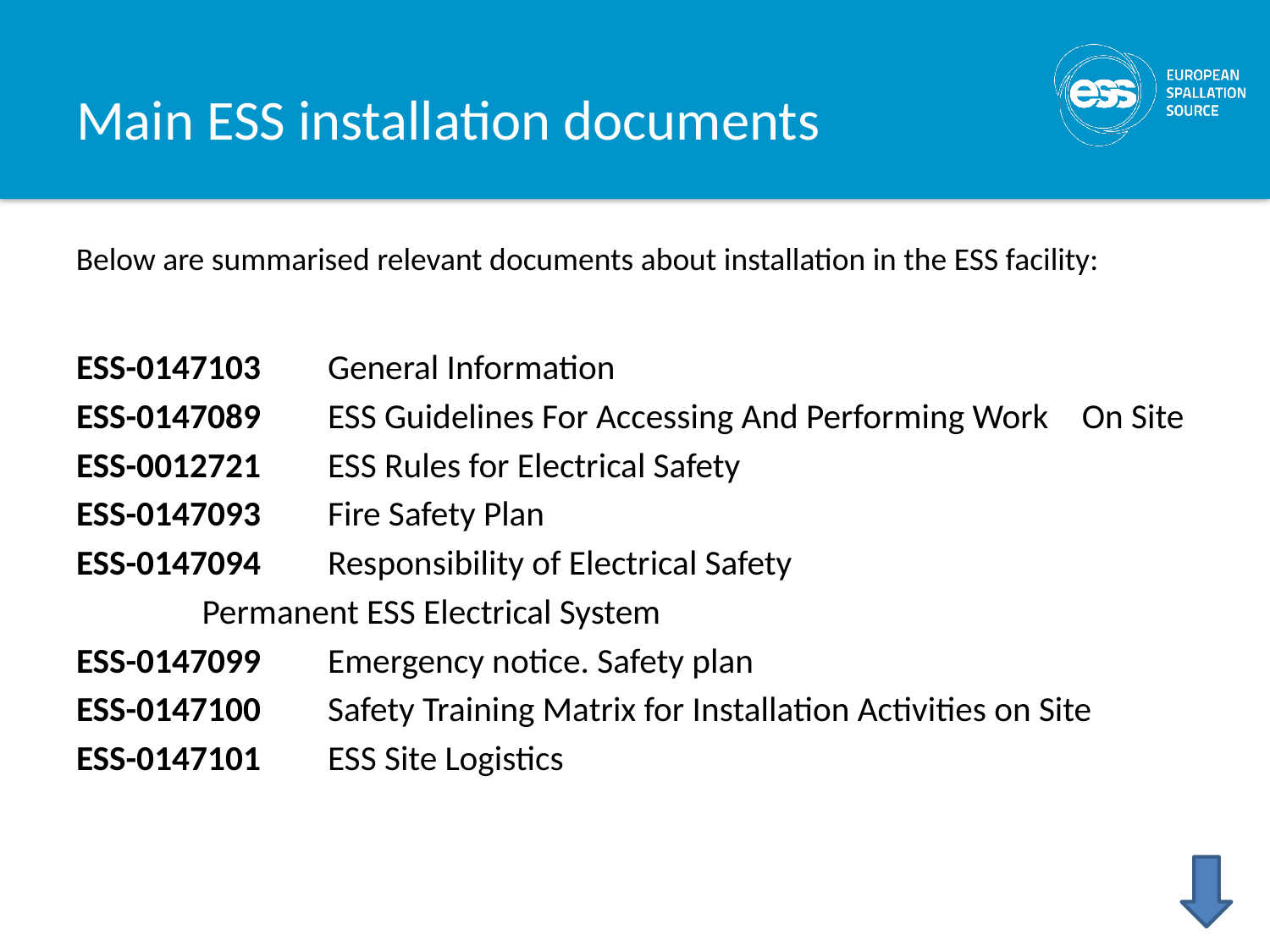

# Main ESS installation documents
Below are summarised relevant documents about installation in the ESS facility:
ESS-0147103	General Information
ESS-0147089	ESS Guidelines For Accessing And Performing Work 			On Site
ESS-0012721	ESS Rules for Electrical Safety
ESS-0147093	Fire Safety Plan
ESS-0147094	Responsibility of Electrical Safety
		Permanent ESS Electrical System
ESS-0147099	Emergency notice. Safety plan
ESS-0147100	Safety Training Matrix for Installation Activities on Site
ESS-0147101	ESS Site Logistics